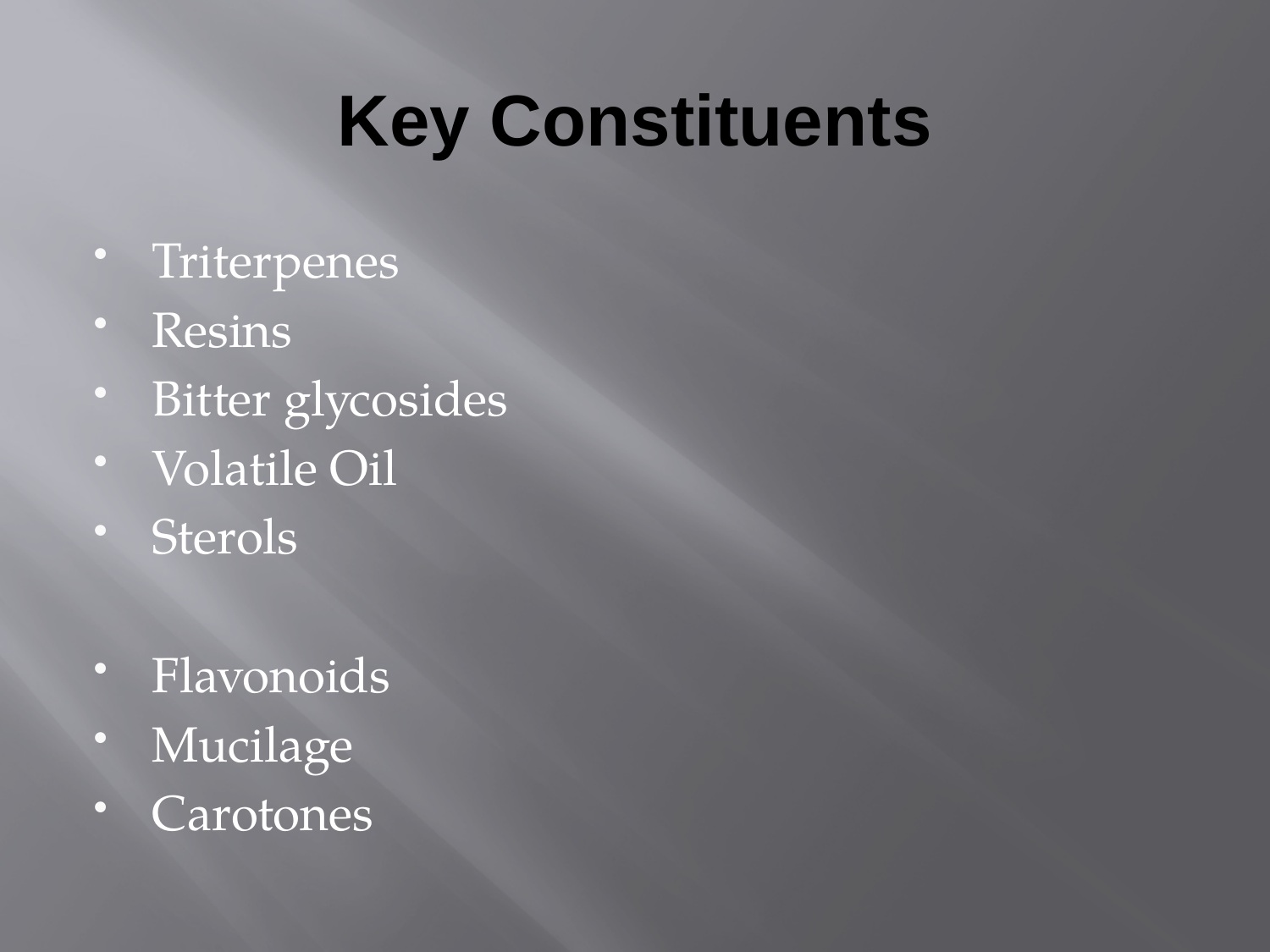

# Key Constituents
Triterpenes
Resins
Bitter glycosides
Volatile Oil
Sterols

Flavonoids
Mucilage
Carotones